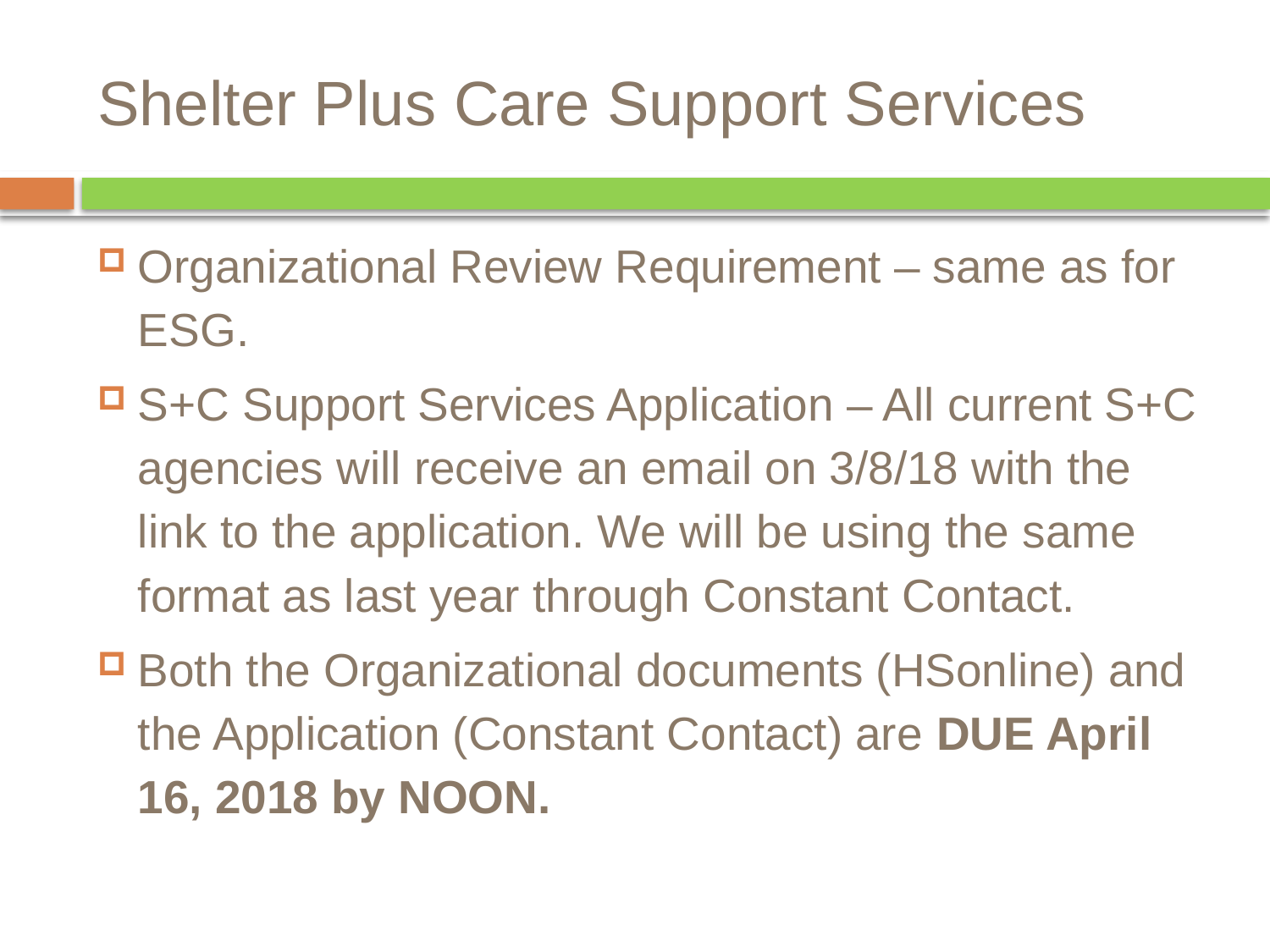

# Shelter Plus Care Support Services
Organizational Review Requirement – same as for ESG.
S+C Support Services Application – All current S+C agencies will receive an email on 3/8/18 with the link to the application. We will be using the same format as last year through Constant Contact.
Both the Organizational documents (HSonline) and the Application (Constant Contact) are DUE April 16, 2018 by NOON.